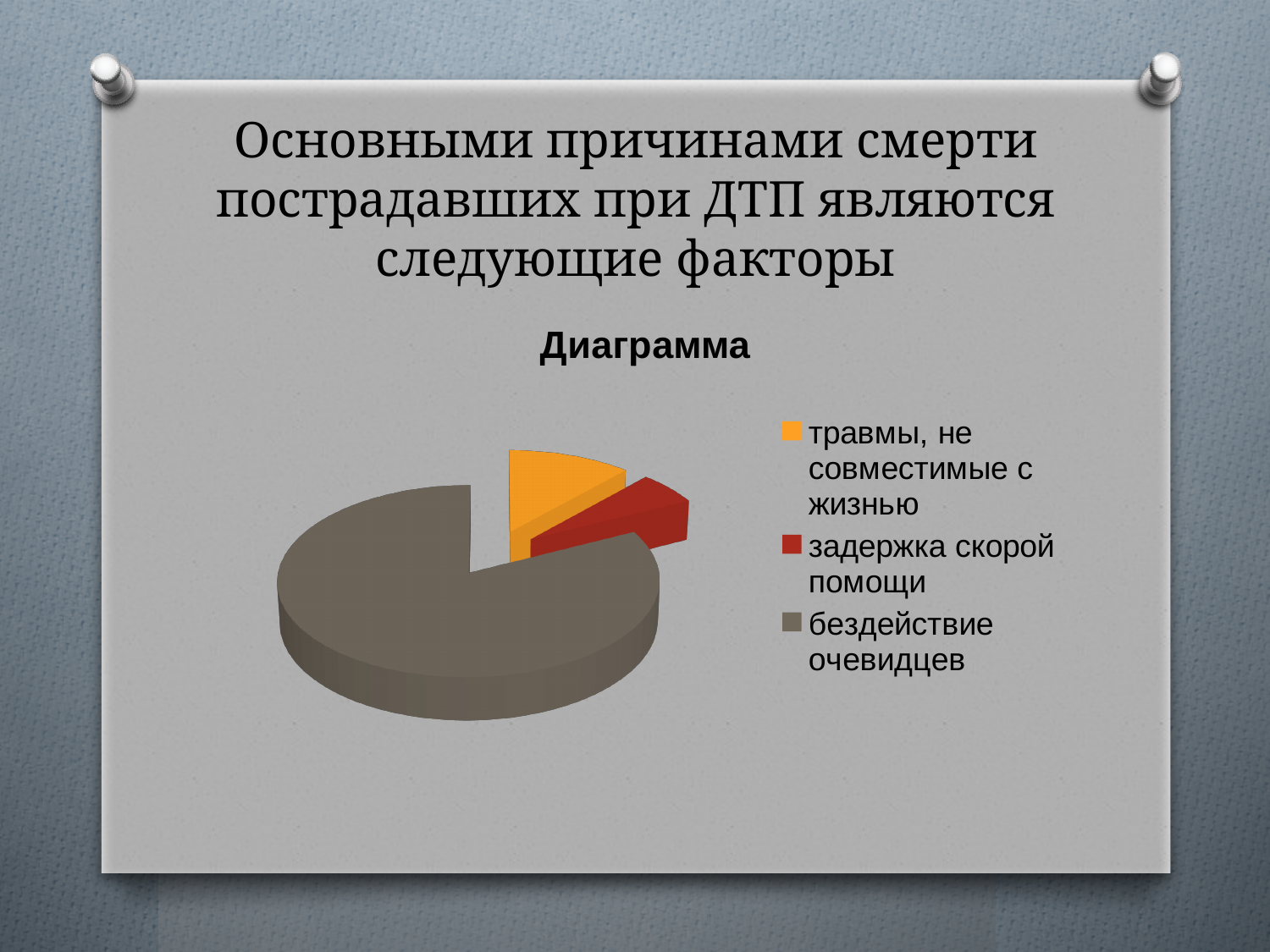

# Основными причинами смерти пострадавших при ДТП являются следующие факторы

[unsupported chart]